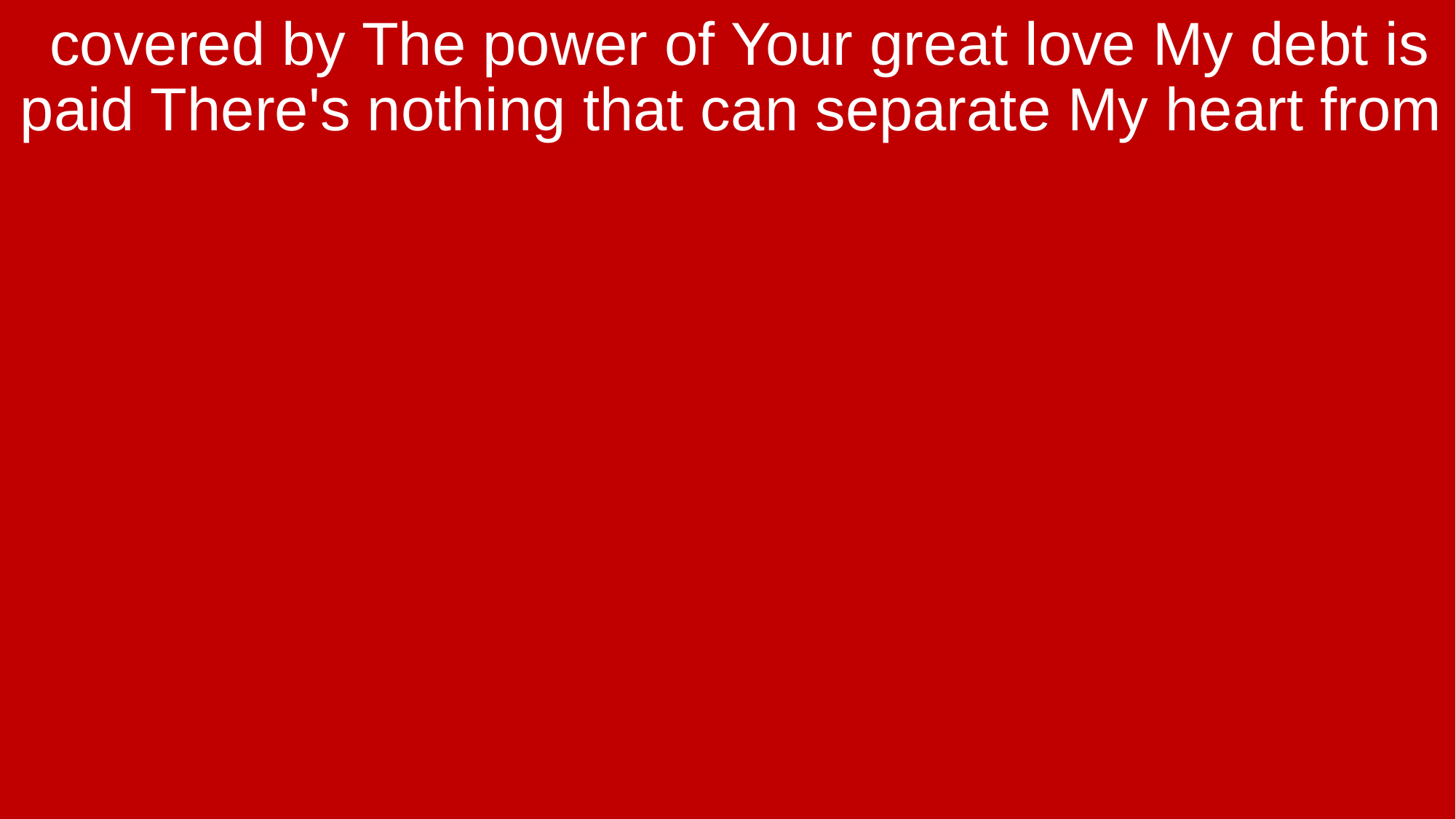

covered by The power of Your great love My debt is paid There's nothing that can separate My heart from